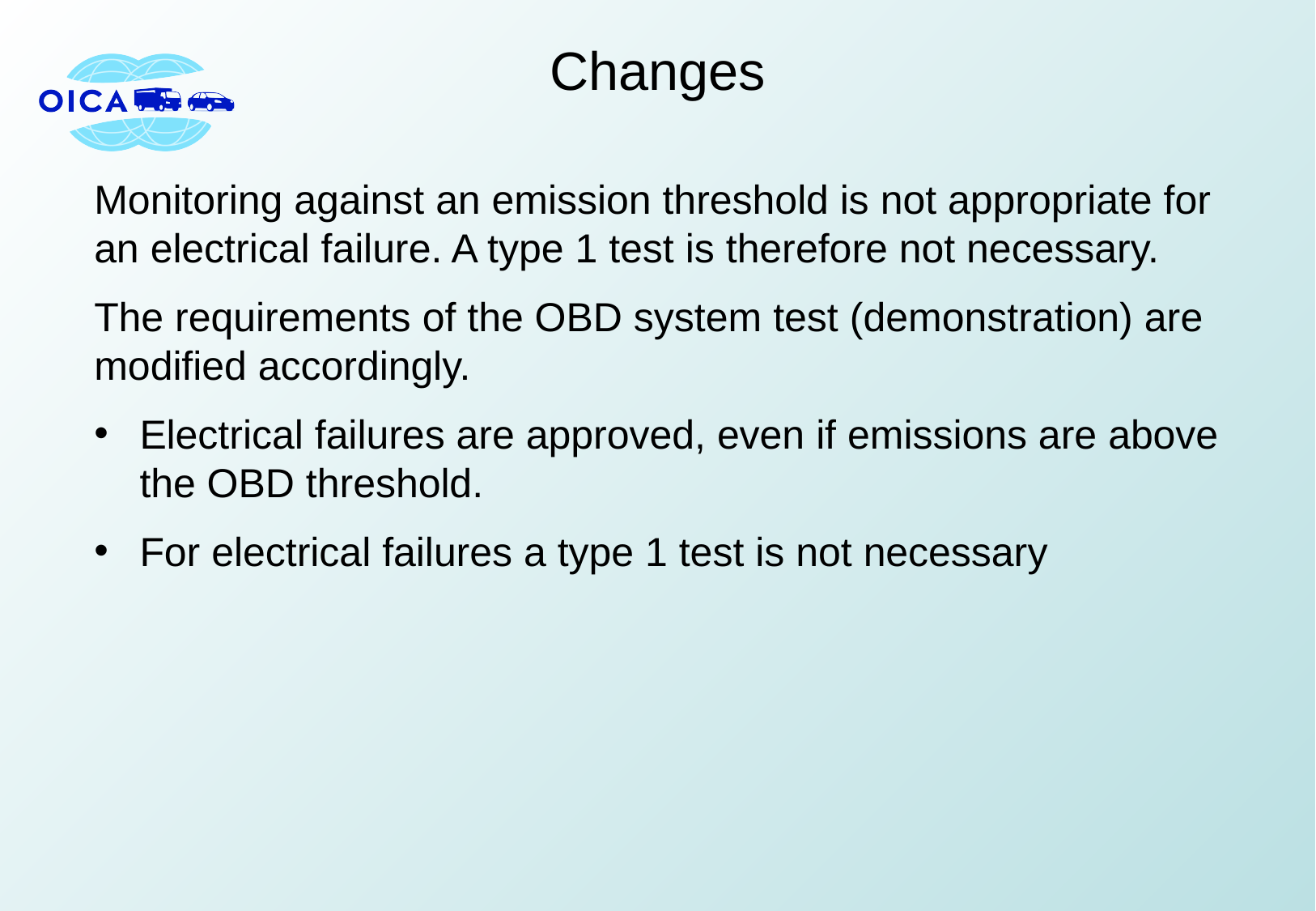

# Changes
Monitoring against an emission threshold is not appropriate for an electrical failure. A type 1 test is therefore not necessary.
The requirements of the OBD system test (demonstration) are modified accordingly.
Electrical failures are approved, even if emissions are above the OBD threshold.
For electrical failures a type 1 test is not necessary